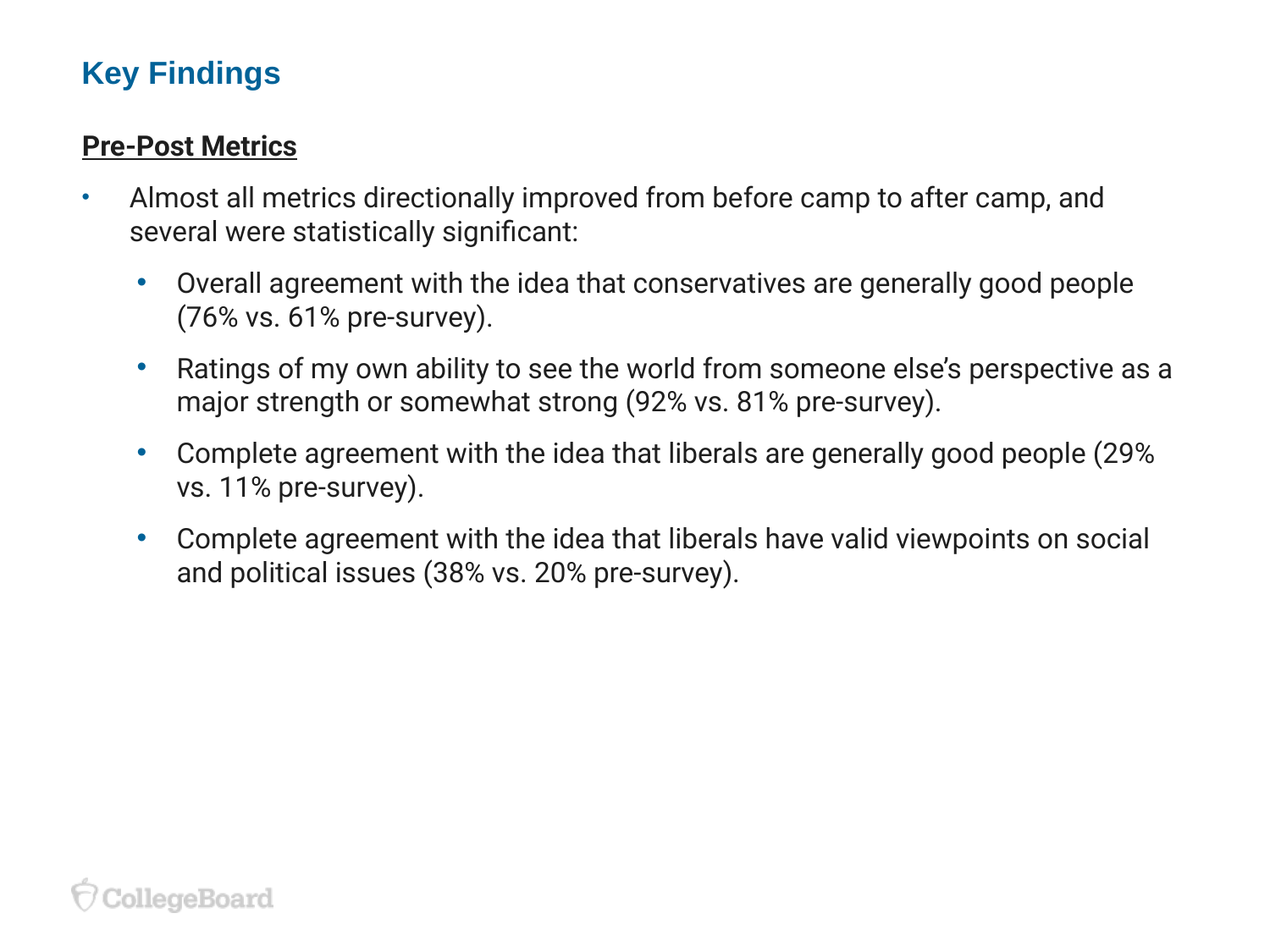

# Key Findings
Pre-Post Metrics
Almost all metrics directionally improved from before camp to after camp, and several were statistically significant:
Overall agreement with the idea that conservatives are generally good people (76% vs. 61% pre-survey).
Ratings of my own ability to see the world from someone else’s perspective as a major strength or somewhat strong (92% vs. 81% pre-survey).
Complete agreement with the idea that liberals are generally good people (29% vs. 11% pre-survey).
Complete agreement with the idea that liberals have valid viewpoints on social and political issues (38% vs. 20% pre-survey).